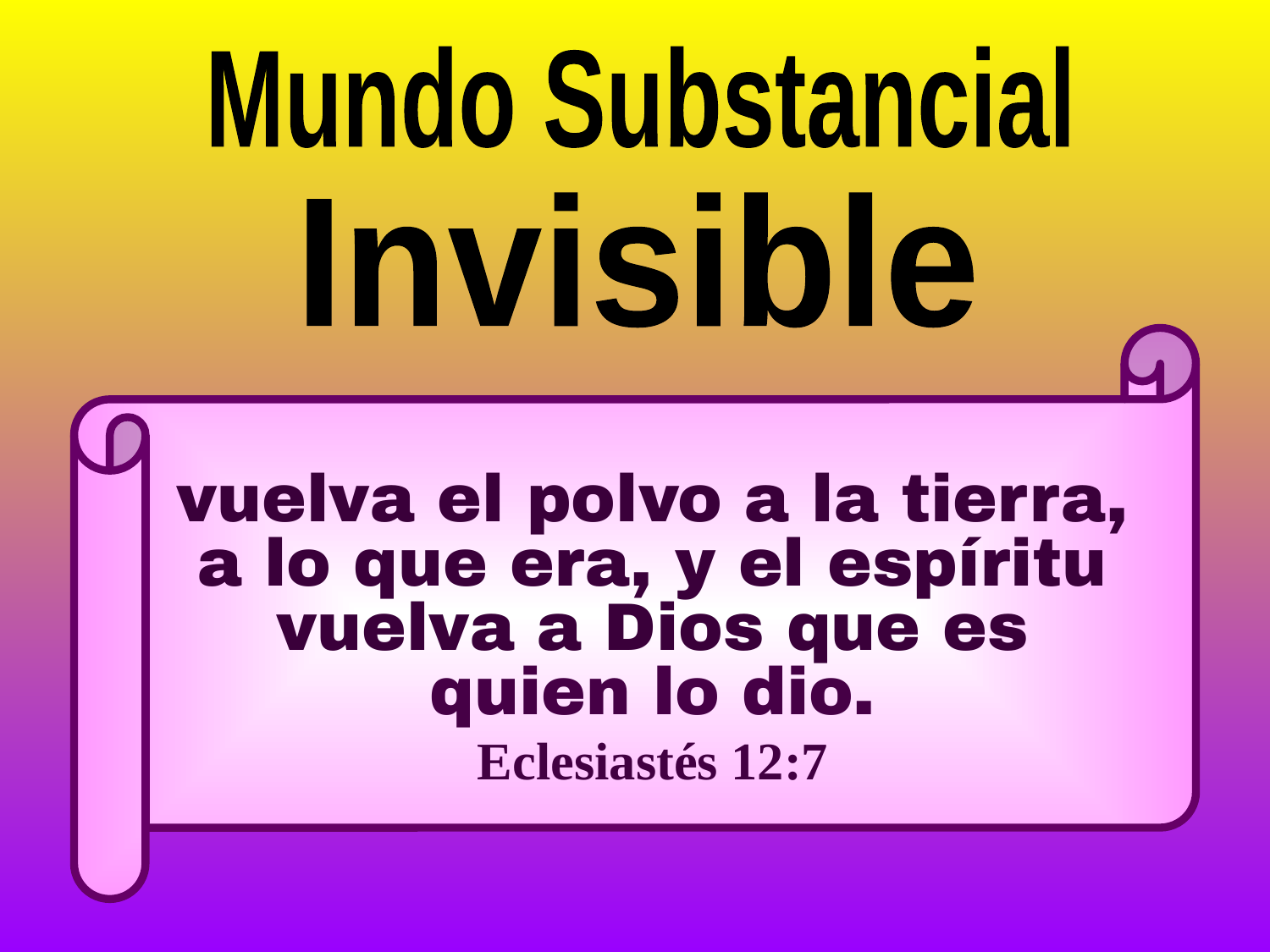

Mundo Substancial
Invisible

vuelva el polvo a la tierra,
a lo que era, y el espíritu
vuelva a Dios que es
quien lo dio.
Eclesiastés 12:7